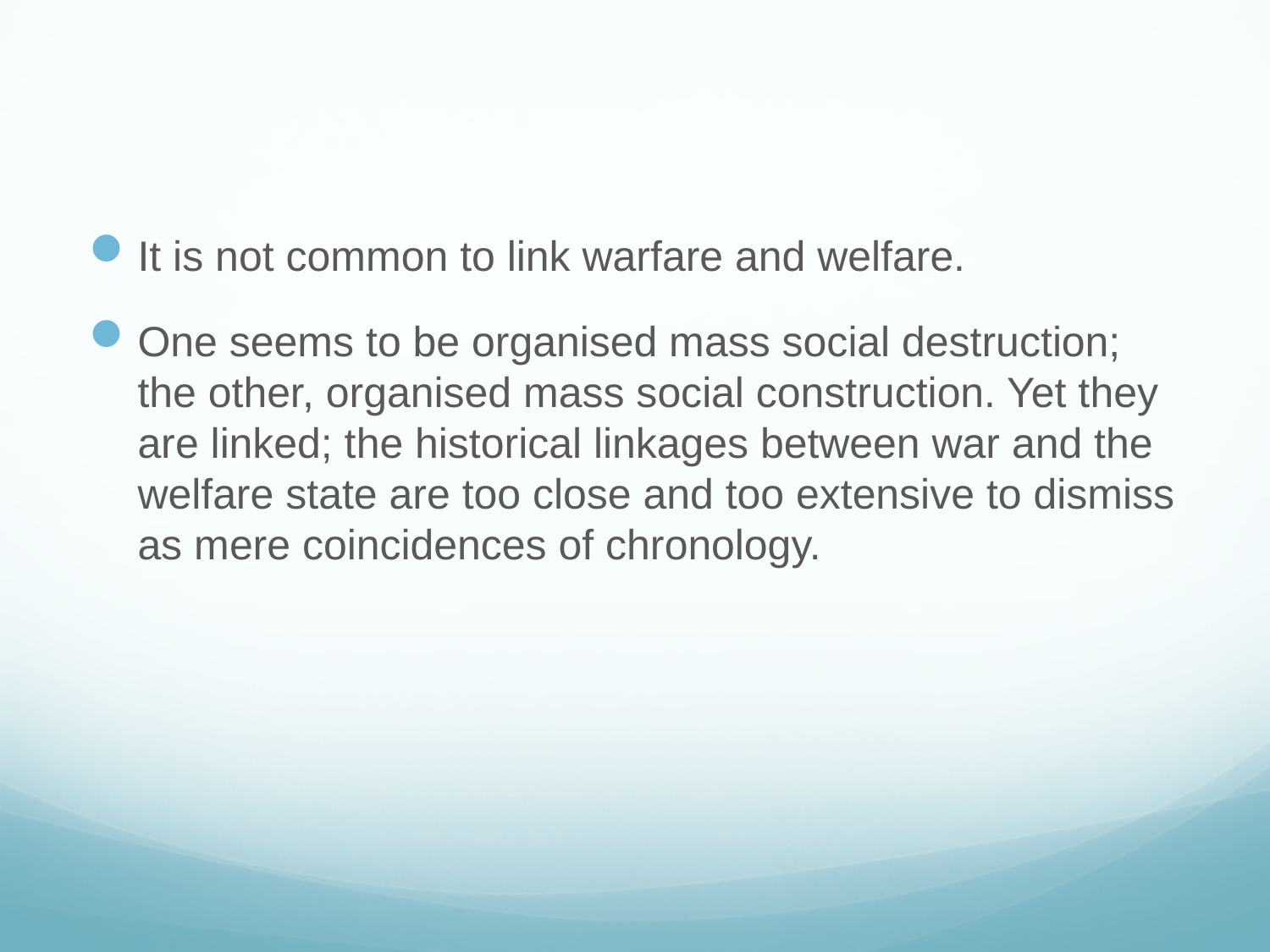

#
It is not common to link warfare and welfare.
One seems to be organised mass social destruction; the other, organised mass social construction. Yet they are linked; the historical linkages between war and the welfare state are too close and too extensive to dismiss as mere coincidences of chronology.